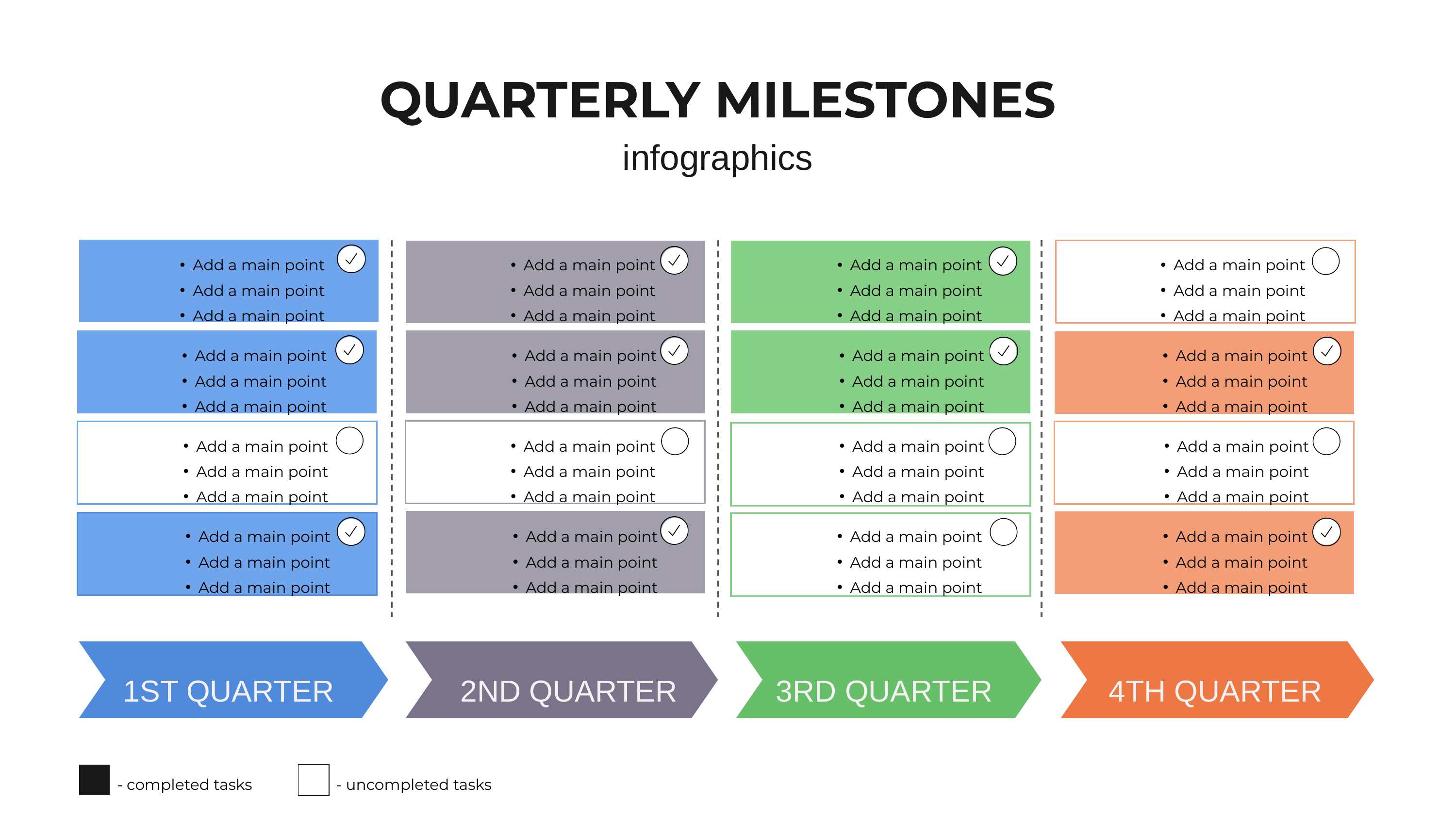

QUARTERLY MILESTONES
infographics

Add a main point
Add a main point
Add a main point
Add a main point
Add a main point
Add a main point
Add a main point
Add a main point
Add a main point
Add a main point
Add a main point
Add a main point

Add a main point
Add a main point
Add a main point
Add a main point
Add a main point
Add a main point
Add a main point
Add a main point
Add a main point
Add a main point
Add a main point
Add a main point

Add a main point
Add a main point
Add a main point
Add a main point
Add a main point
Add a main point
Add a main point
Add a main point
Add a main point
Add a main point
Add a main point
Add a main point

Add a main point
Add a main point
Add a main point
Add a main point
Add a main point
Add a main point
Add a main point
Add a main point
Add a main point
Add a main point
Add a main point
Add a main point

1ST QUARTER
2ND QUARTER
3RD QUARTER
4TH QUARTER

- completed tasks
- uncompleted tasks